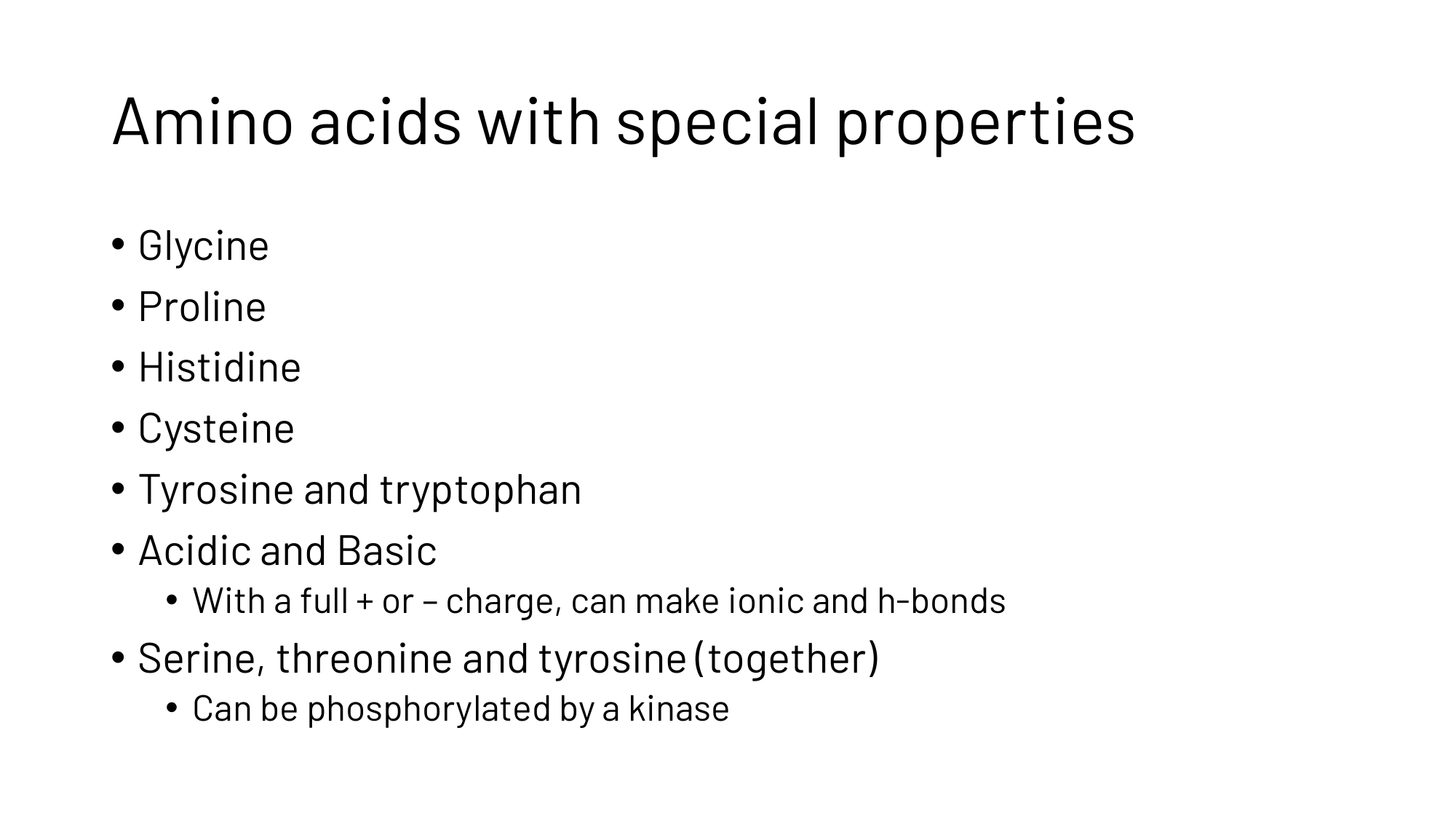

# Amino acids with special properties
Glycine
Proline
Histidine
Cysteine
Tyrosine and tryptophan
Acidic and Basic
With a full + or – charge, can make ionic and h-bonds
Serine, threonine and tyrosine (together)
Can be phosphorylated by a kinase